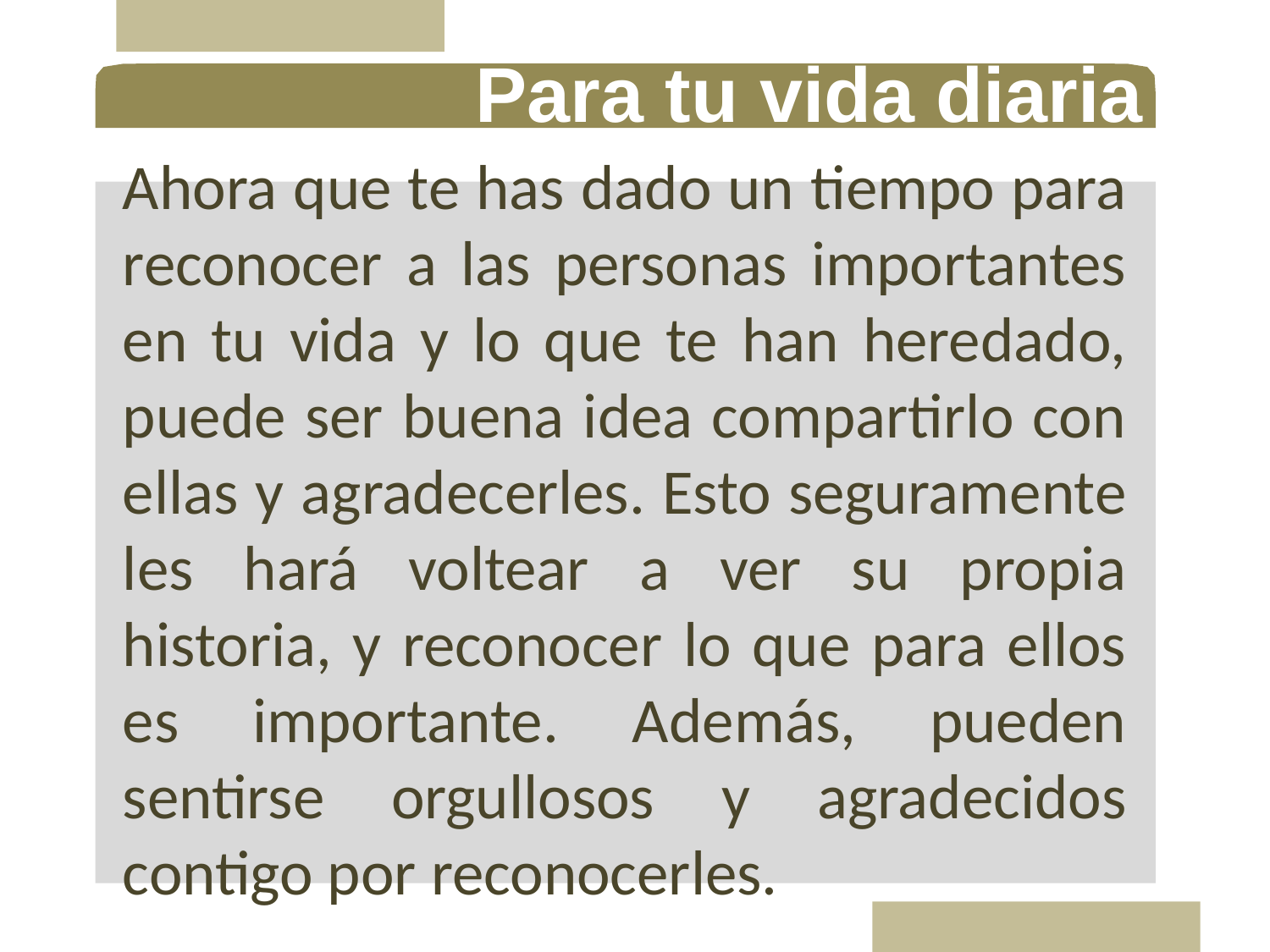

Para tu vida diaria

Ahora que te has dado un tiempo para reconocer a las personas importantes en tu vida y lo que te han heredado, puede ser buena idea compartirlo con ellas y agradecerles. Esto seguramente les hará voltear a ver su propia historia, y reconocer lo que para ellos es importante. Además, pueden sentirse orgullosos y agradecidos contigo por reconocerles.